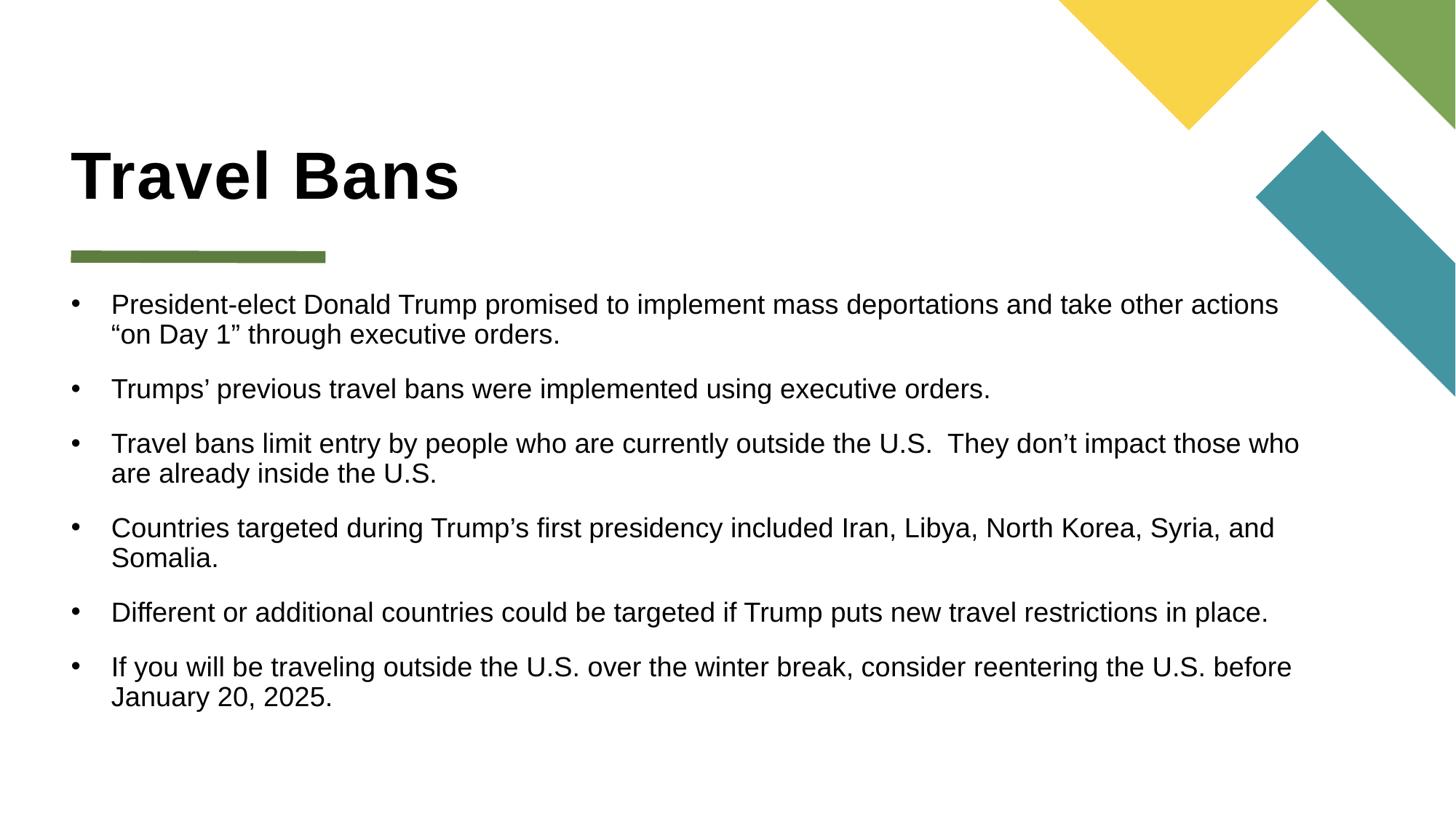

# Travel Bans
President-elect Donald Trump promised to implement mass deportations and take other actions “on Day 1” through executive orders.
Trumps’ previous travel bans were implemented using executive orders.
Travel bans limit entry by people who are currently outside the U.S.  They don’t impact those who are already inside the U.S.
Countries targeted during Trump’s first presidency included Iran, Libya, North Korea, Syria, and Somalia.
Different or additional countries could be targeted if Trump puts new travel restrictions in place.
If you will be traveling outside the U.S. over the winter break, consider reentering the U.S. before January 20, 2025.